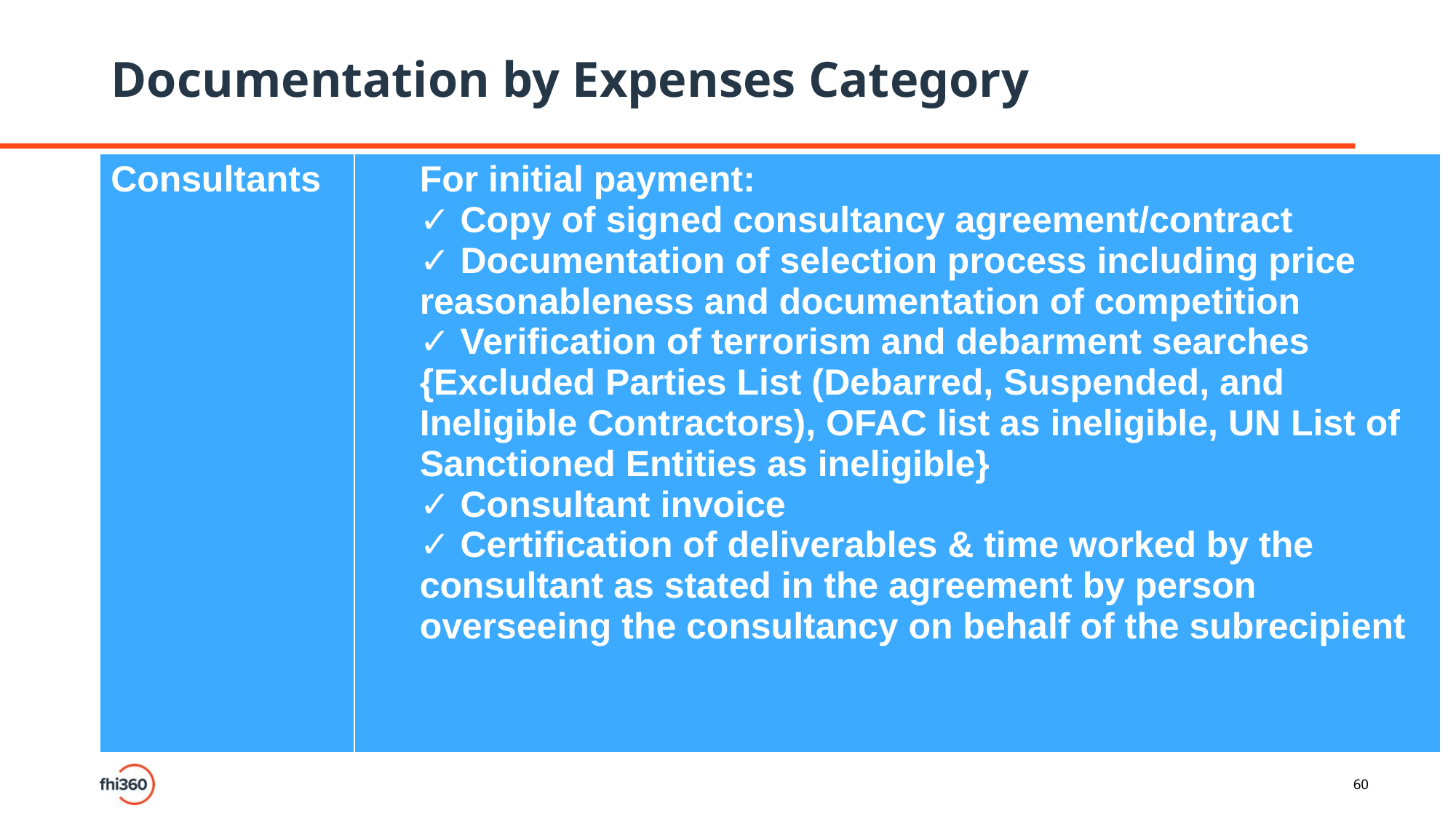

# Documentation by Expenses Category
| Consultants | For initial payment: ✓ Copy of signed consultancy agreement/contract ✓ Documentation of selection process including price reasonableness and documentation of competition ✓ Verification of terrorism and debarment searches {Excluded Parties List (Debarred, Suspended, and Ineligible Contractors), OFAC list as ineligible, UN List of Sanctioned Entities as ineligible} ✓ Consultant invoice ✓ Certification of deliverables & time worked by the consultant as stated in the agreement by person overseeing the consultancy on behalf of the subrecipient |
| --- | --- |